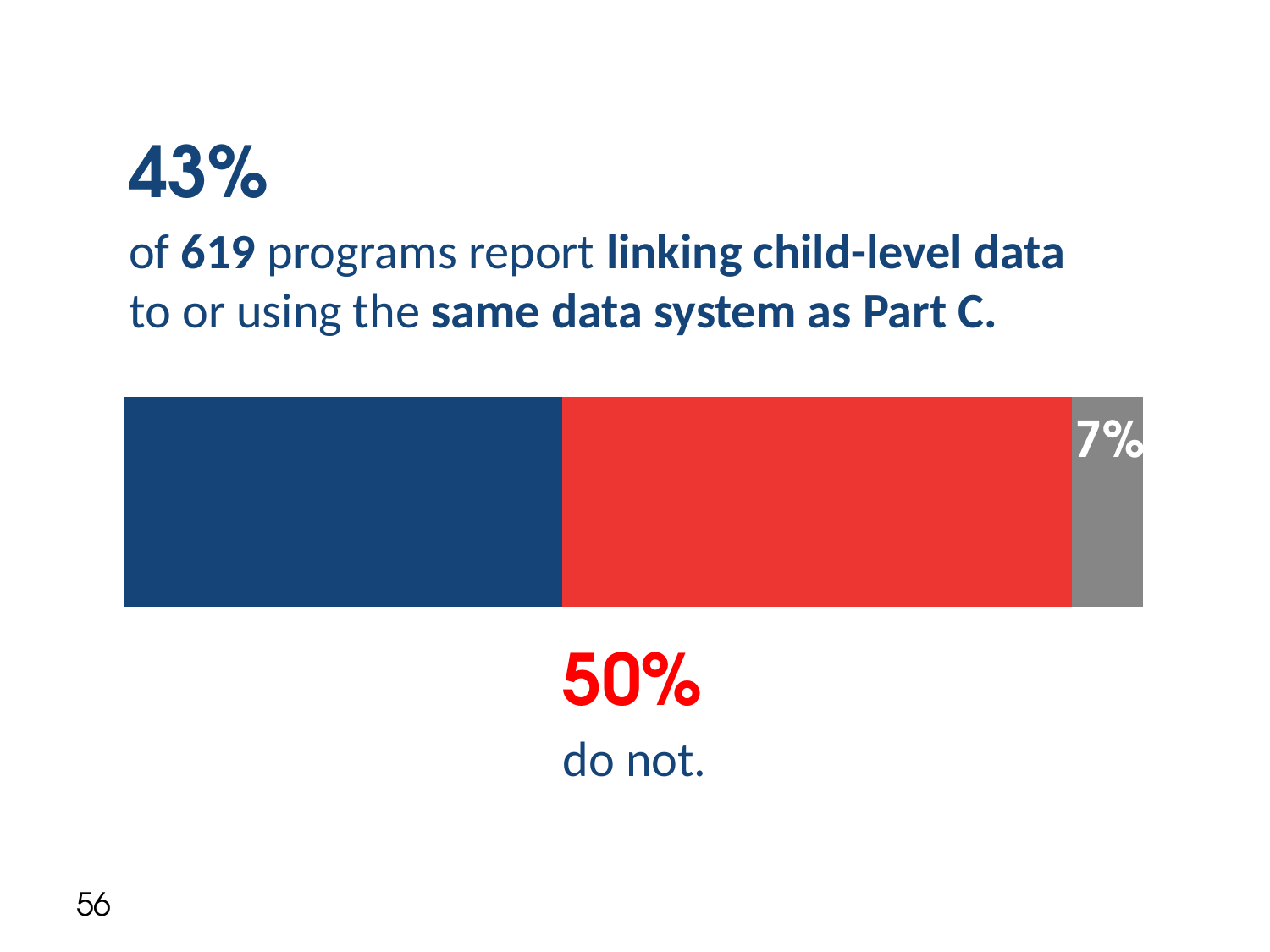

43%

### Chart

| Category | Yes | No | Missing |
|---|---|---|---|
| Category 1 | 0.43 | 0.5 | 0.07 |
of 619 programs report linking child-level data to or using the same data system as Part C.
7%
50%
do not.
56